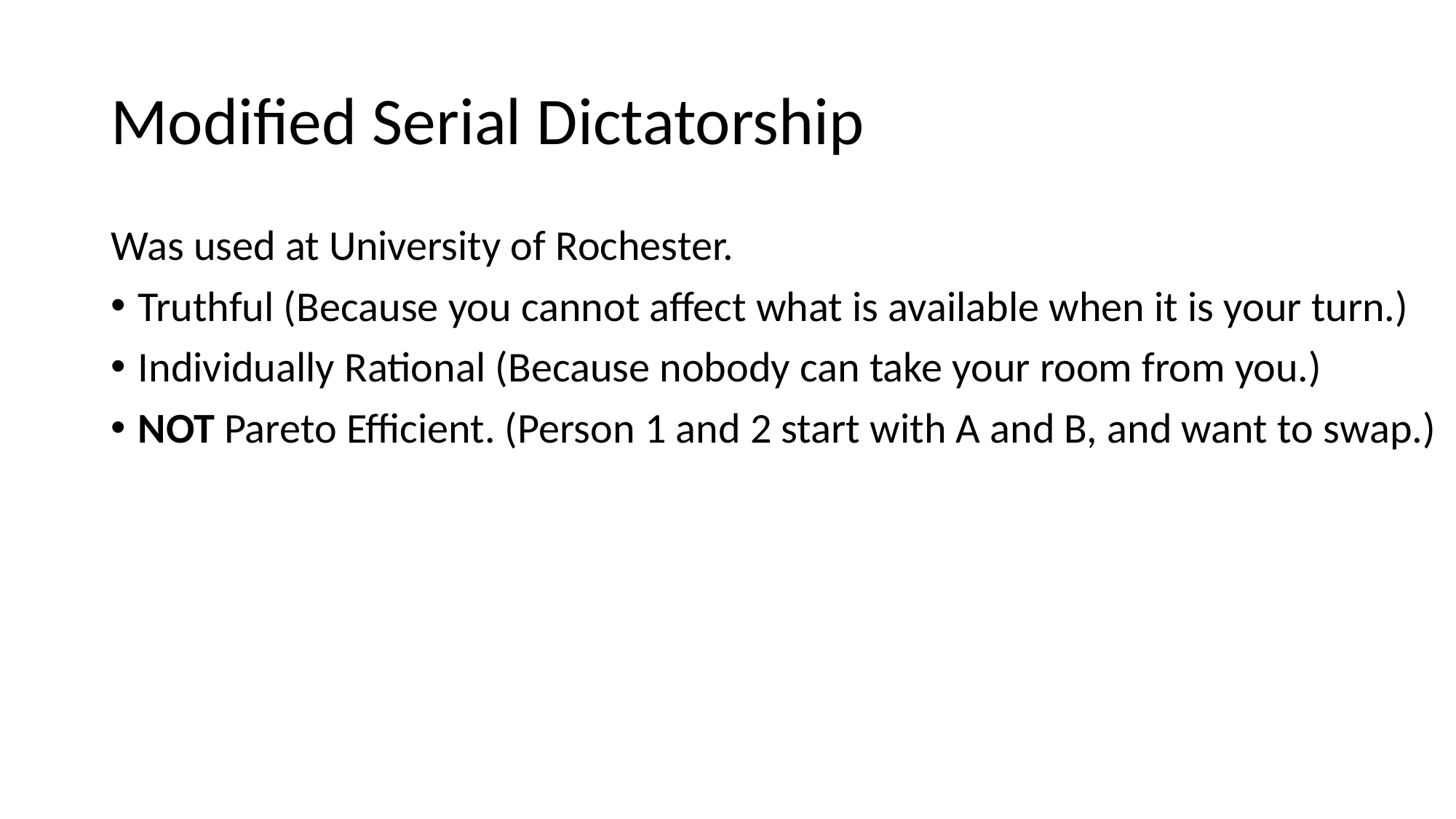

# Modified Serial Dictatorship
Was used at University of Rochester.
Truthful (Because you cannot affect what is available when it is your turn.)
Individually Rational (Because nobody can take your room from you.)
NOT Pareto Efficient. (Person 1 and 2 start with A and B, and want to swap.)